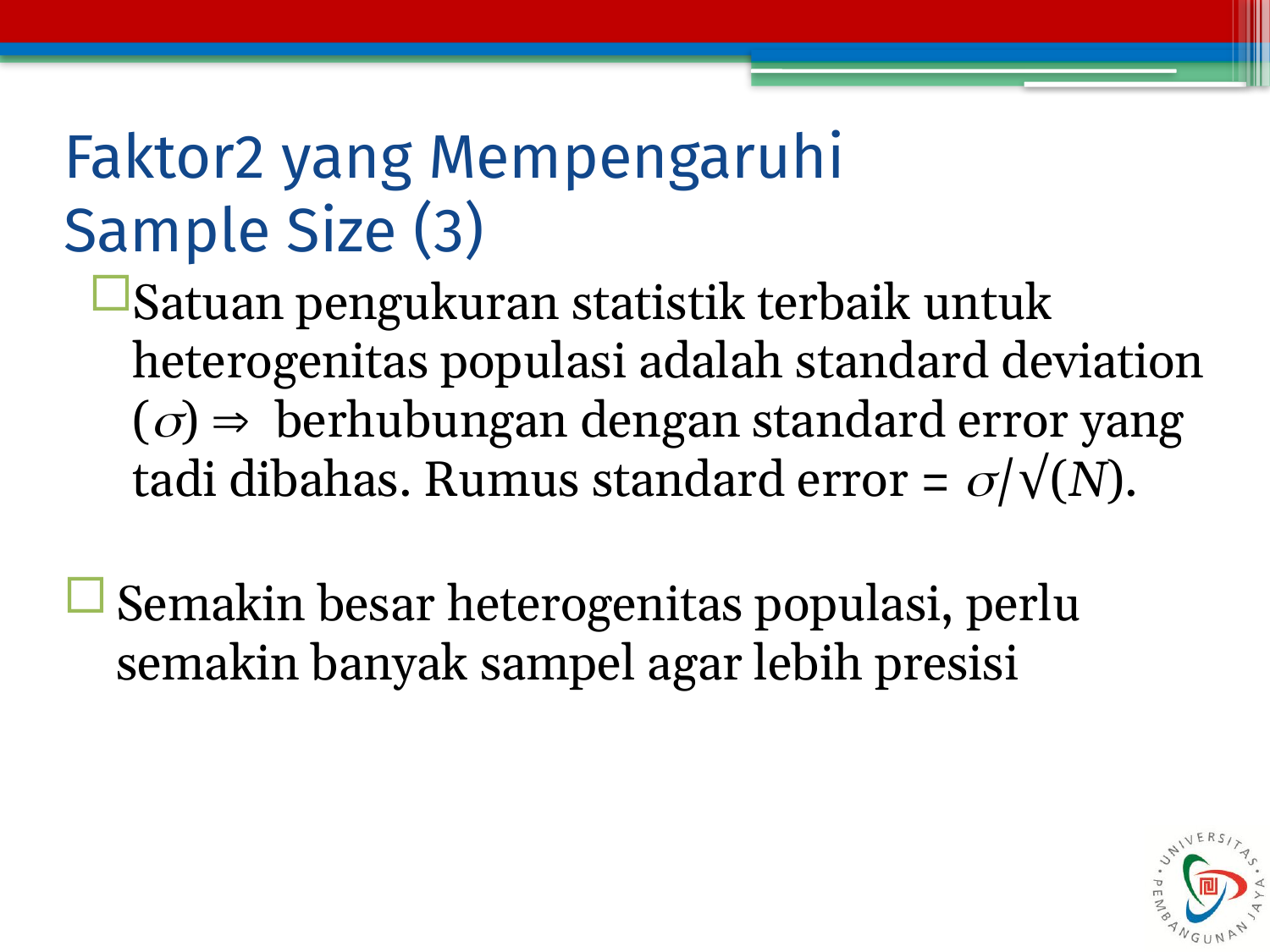

# Faktor2 yang Mempengaruhi Sample Size (3)
Satuan pengukuran statistik terbaik untuk heterogenitas populasi adalah standard deviation (σ) ⇒ berhubungan dengan standard error yang tadi dibahas. Rumus standard error = σ/√(N).

Semakin besar heterogenitas populasi, perlu semakin banyak sampel agar lebih presisi